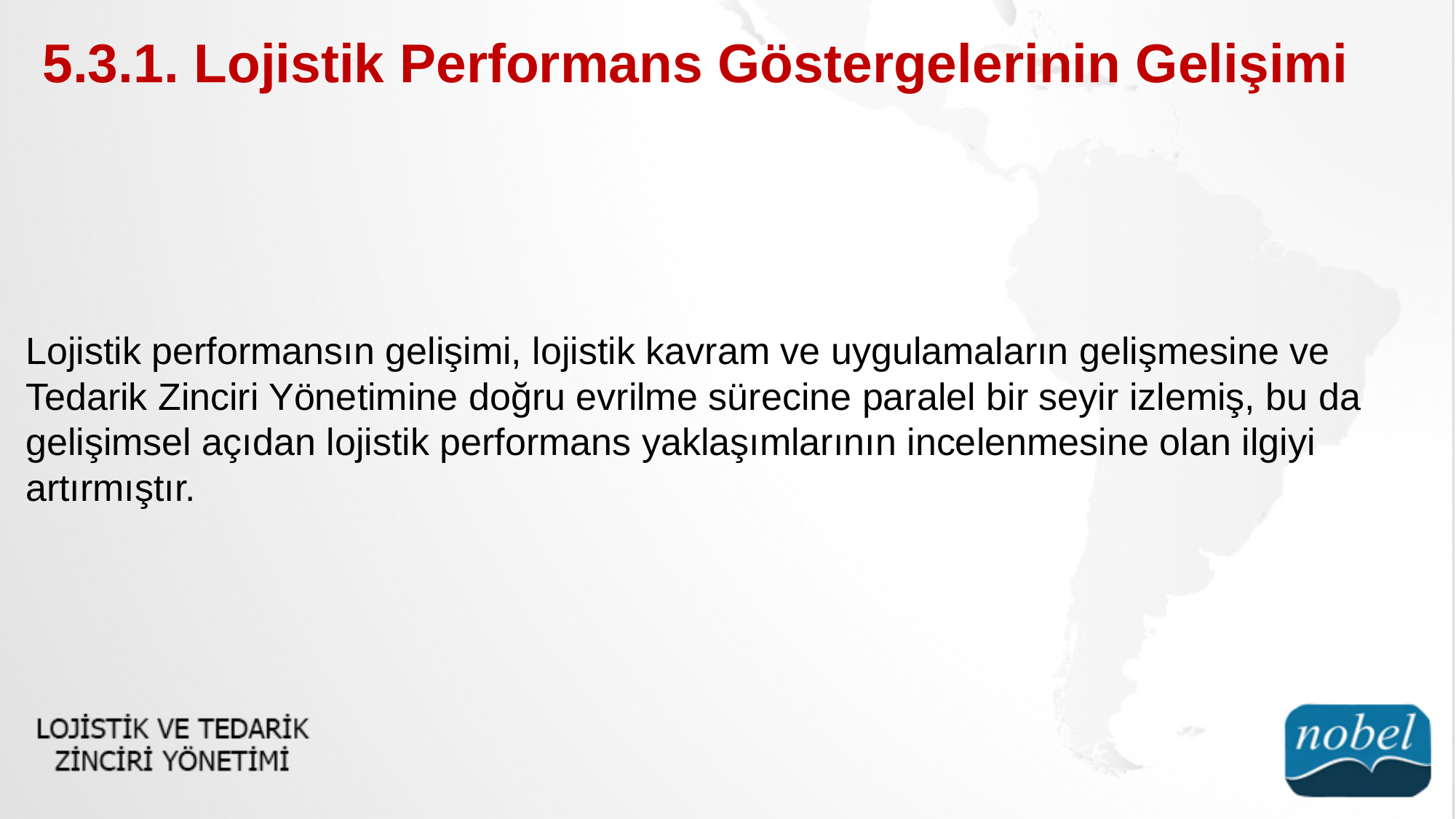

5.3.1. Lojistik Performans Göstergelerinin Gelişimi
Lojistik performansın gelişimi, lojistik kavram ve uygulamaların gelişmesine ve Tedarik Zinciri Yönetimine doğru evrilme sürecine paralel bir seyir izlemiş, bu da gelişimsel açıdan lojistik performans yaklaşımlarının incelenmesine olan ilgiyi artırmıştır.